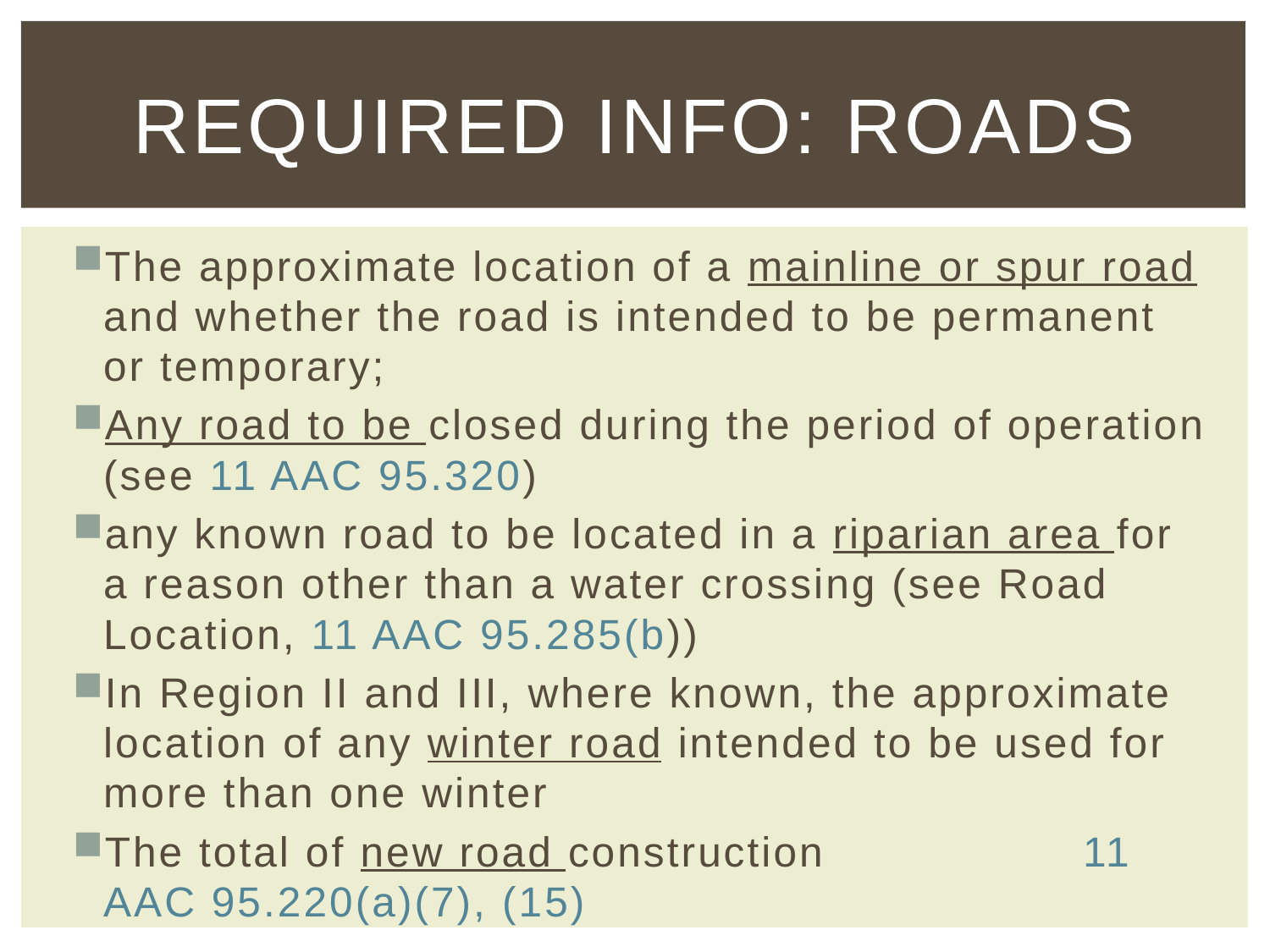

# Required INFo: Roads
The approximate location of a mainline or spur road and whether the road is intended to be permanent or temporary;
Any road to be closed during the period of operation (see 11 AAC 95.320)
any known road to be located in a riparian area for a reason other than a water crossing (see Road Location, 11 AAC 95.285(b))
In Region II and III, where known, the approximate location of any winter road intended to be used for more than one winter
The total of new road construction 					     		       11 AAC 95.220(a)(7), (15)